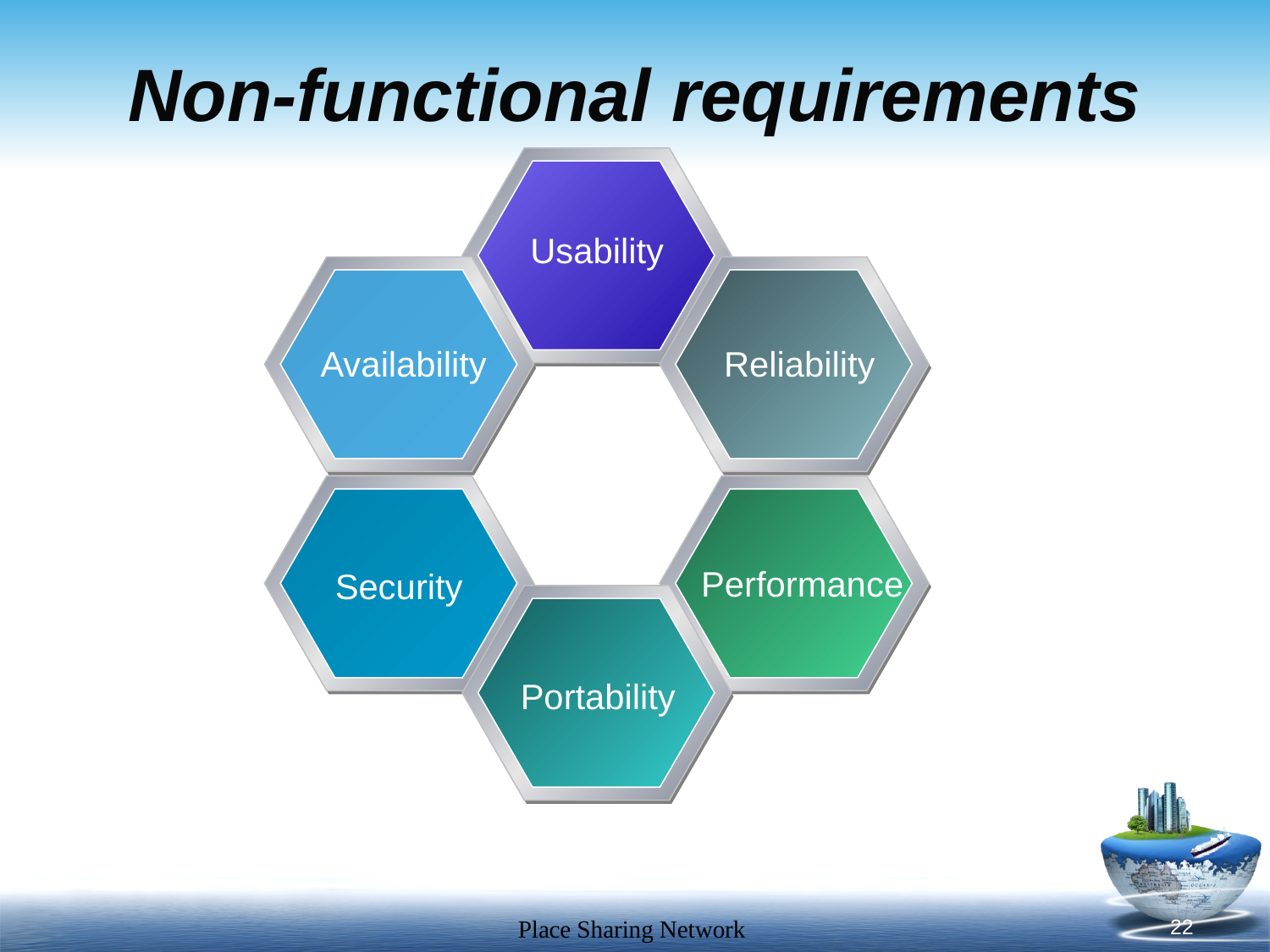

# Non-functional requirements

Usability

Availability

Reliability
Security

Security

Performance

Portability
Place Sharing Network
22